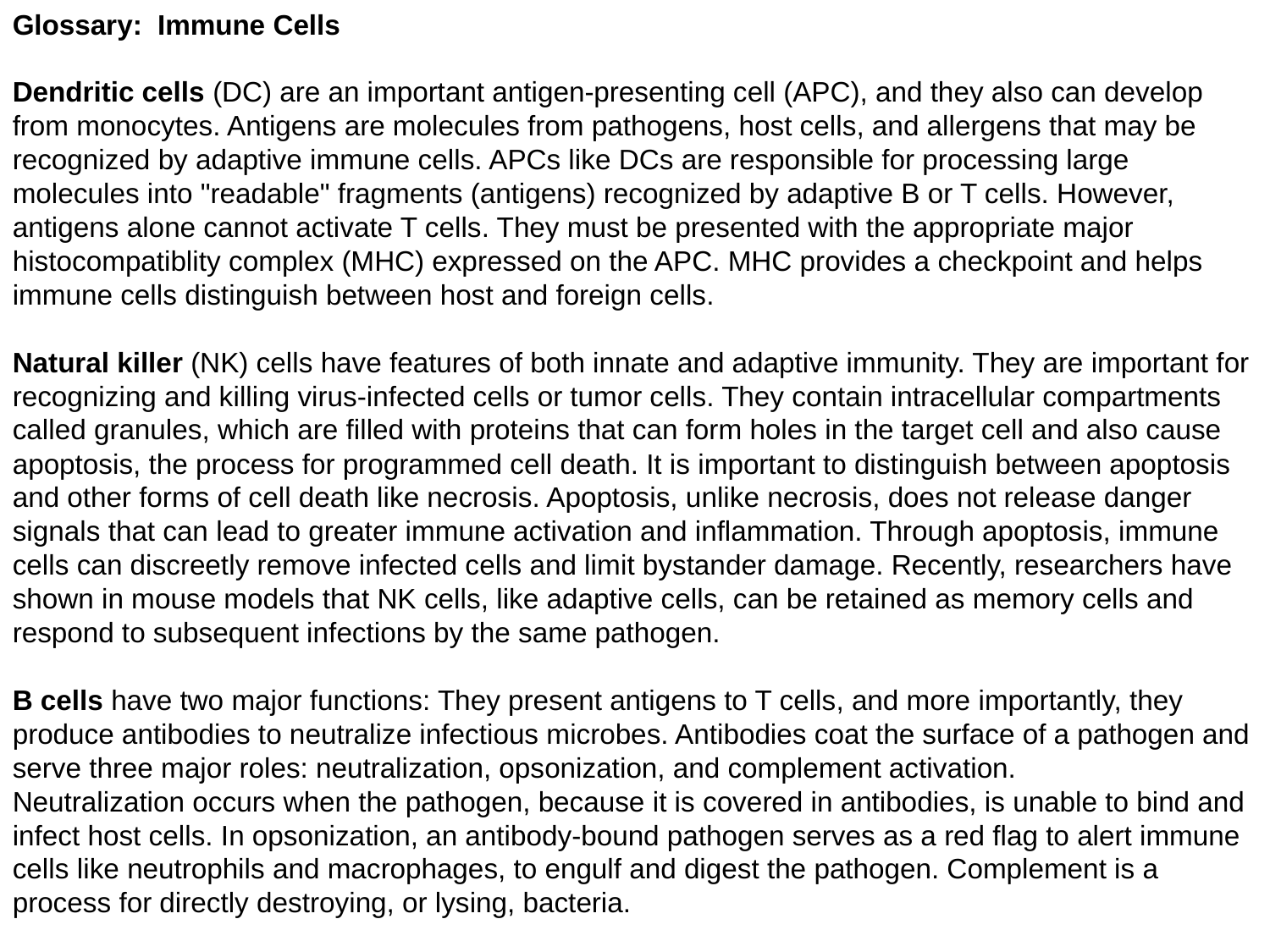

Glossary:  Immune Cells

Dendritic cells (DC) are an important antigen-presenting cell (APC), and they also can develop from monocytes. Antigens are molecules from pathogens, host cells, and allergens that may be recognized by adaptive immune cells. APCs like DCs are responsible for processing large molecules into "readable" fragments (antigens) recognized by adaptive B or T cells. However, antigens alone cannot activate T cells. They must be presented with the appropriate major histocompatiblity complex (MHC) expressed on the APC. MHC provides a checkpoint and helps immune cells distinguish between host and foreign cells.

Natural killer (NK) cells have features of both innate and adaptive immunity. They are important for recognizing and killing virus-infected cells or tumor cells. They contain intracellular compartments called granules, which are filled with proteins that can form holes in the target cell and also cause apoptosis, the process for programmed cell death. It is important to distinguish between apoptosis and other forms of cell death like necrosis. Apoptosis, unlike necrosis, does not release danger signals that can lead to greater immune activation and inflammation. Through apoptosis, immune cells can discreetly remove infected cells and limit bystander damage. Recently, researchers have shown in mouse models that NK cells, like adaptive cells, can be retained as memory cells and respond to subsequent infections by the same pathogen.

B cells have two major functions: They present antigens to T cells, and more importantly, they produce antibodies to neutralize infectious microbes. Antibodies coat the surface of a pathogen and serve three major roles: neutralization, opsonization, and complement activation.
Neutralization occurs when the pathogen, because it is covered in antibodies, is unable to bind and infect host cells. In opsonization, an antibody-bound pathogen serves as a red flag to alert immune cells like neutrophils and macrophages, to engulf and digest the pathogen. Complement is a process for directly destroying, or lysing, bacteria.